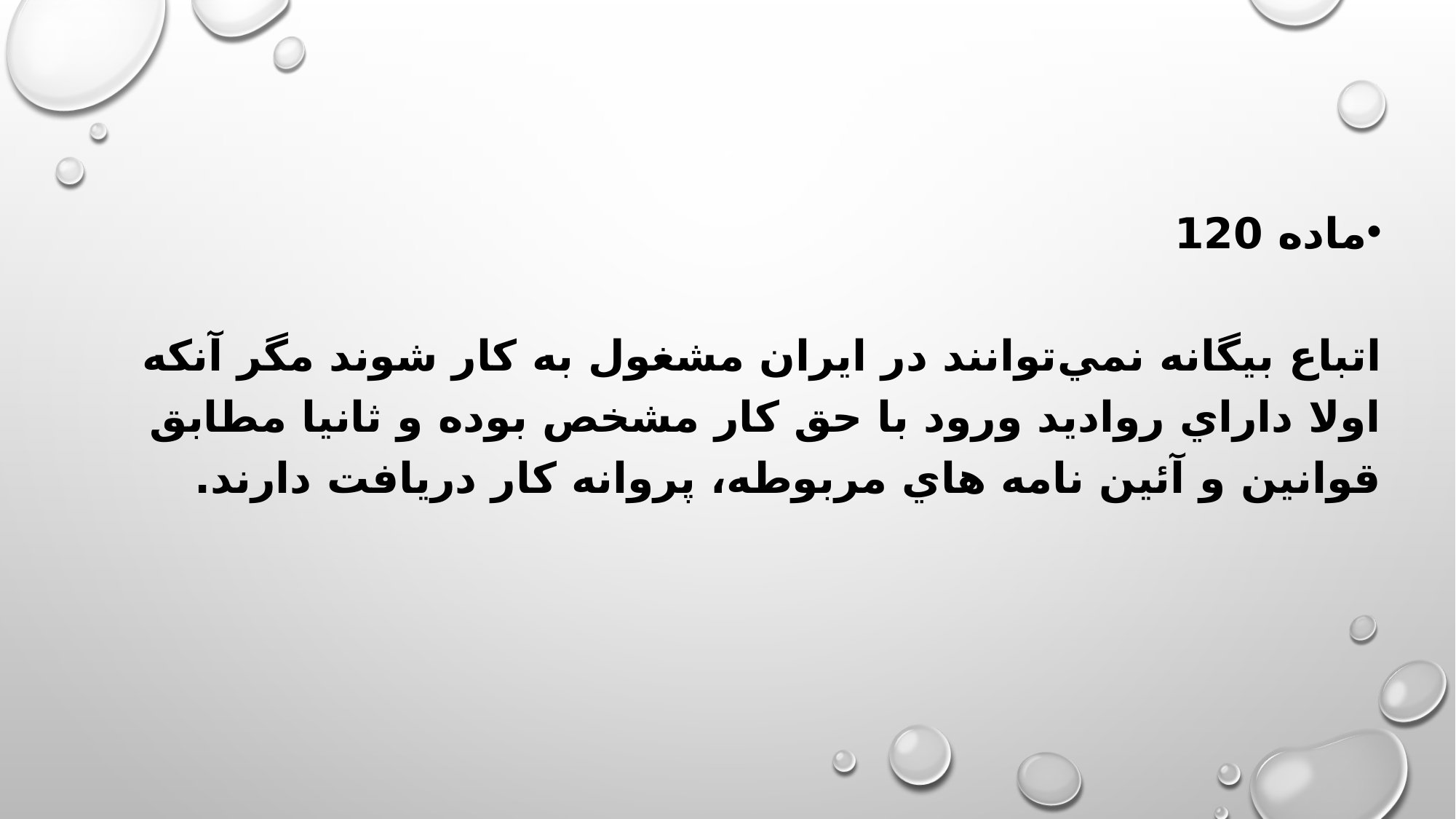

ماده 120
اتباع بيگانه نمي‌توانند در ايران مشغول به كار شوند مگر آنكه اولا داراي رواديد ورود با حق كار مشخص بوده و ثانيا مطابق قوانين و آئين نامه هاي مربوطه، پروانه كار دريافت دارند.